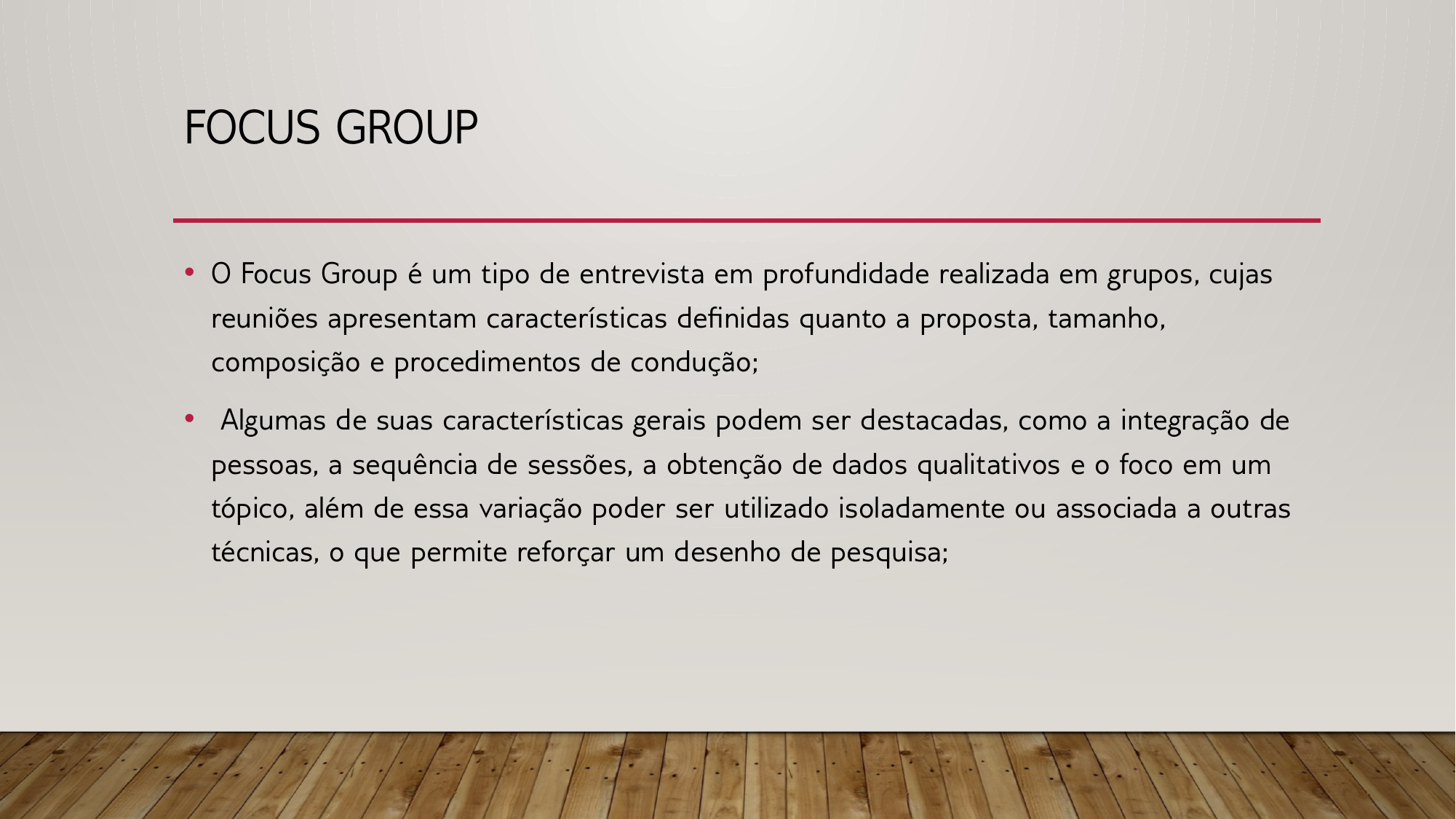

# Focus group
O Focus Group é um tipo de entrevista em profundidade realizada em grupos, cujas reuniões apresentam características definidas quanto a proposta, tamanho, composição e procedimentos de condução;
 Algumas de suas características gerais podem ser destacadas, como a integração de pessoas, a sequência de sessões, a obtenção de dados qualitativos e o foco em um tópico, além de essa variação poder ser utilizado isoladamente ou associada a outras técnicas, o que permite reforçar um desenho de pesquisa;